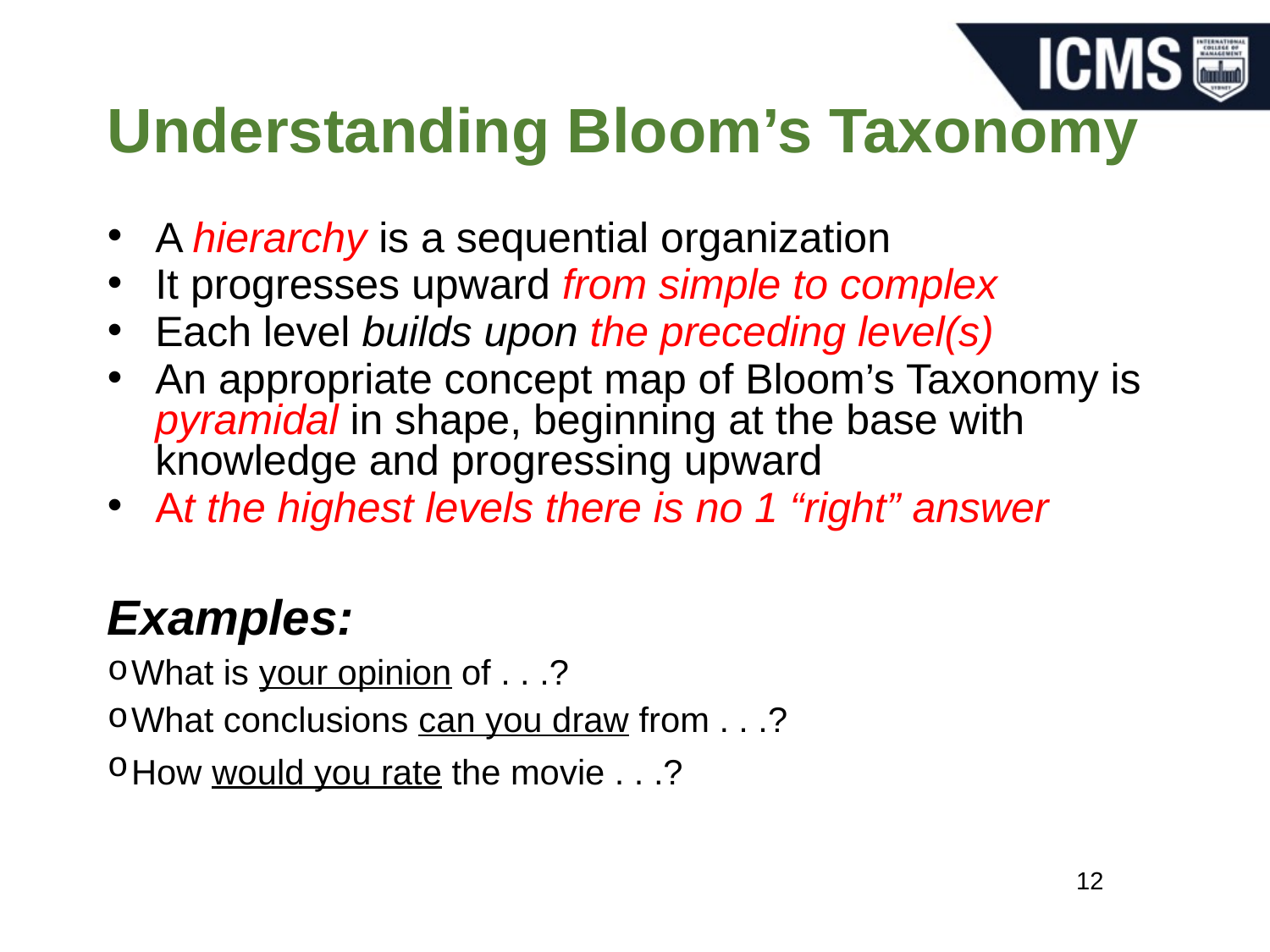

# Understanding Bloom’s Taxonomy
A hierarchy is a sequential organization
It progresses upward from simple to complex
Each level builds upon the preceding level(s)
An appropriate concept map of Bloom’s Taxonomy is pyramidal in shape, beginning at the base with knowledge and progressing upward
At the highest levels there is no 1 “right” answer

Examples:
What is your opinion of . . .?
What conclusions can you draw from . . .?
How would you rate the movie . . .?
12